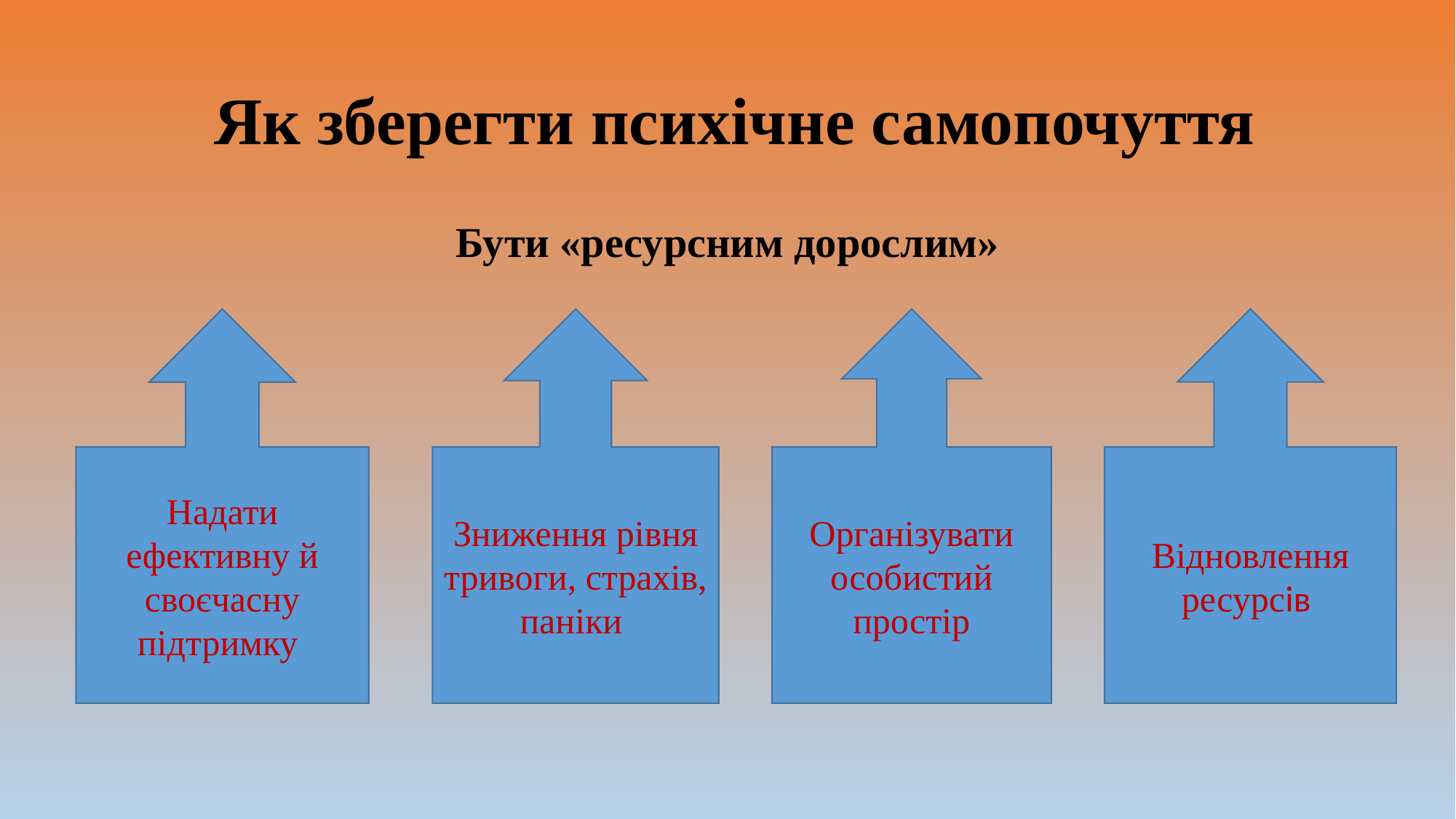

# Як зберегти психічне самопочуття
Бути «ресурсним дорослим»
Відновлення ресурсів
Зниження рівня тривоги, страхів, паніки
Організувати особистий простір
Надати ефективну й своєчасну підтримку